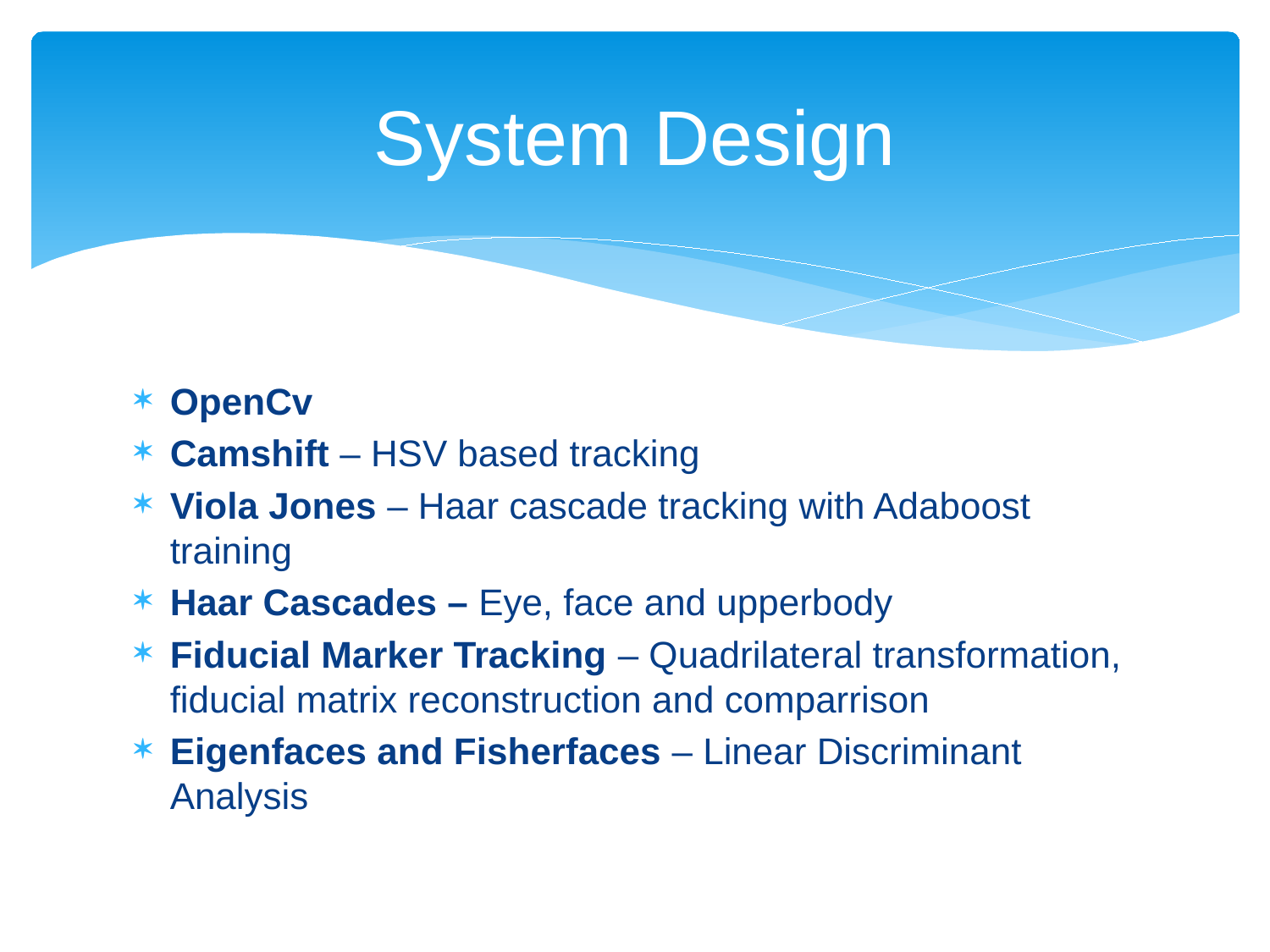

# System Design
OpenCv
Camshift – HSV based tracking
Viola Jones – Haar cascade tracking with Adaboost training
Haar Cascades – Eye, face and upperbody
Fiducial Marker Tracking – Quadrilateral transformation, fiducial matrix reconstruction and comparrison
Eigenfaces and Fisherfaces – Linear Discriminant Analysis